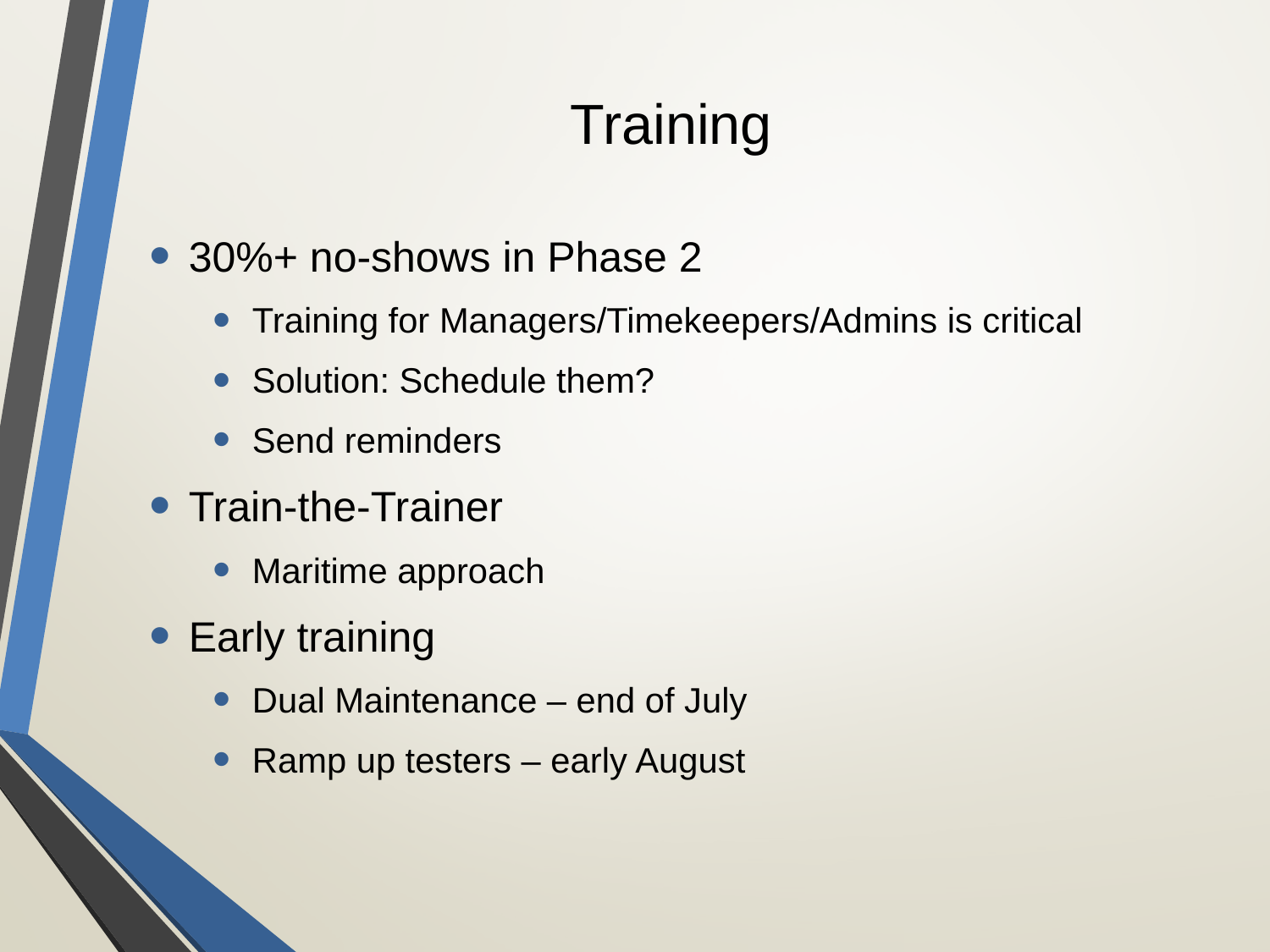

# Training
30%+ no-shows in Phase 2
Training for Managers/Timekeepers/Admins is critical
Solution: Schedule them?
Send reminders
Train-the-Trainer
Maritime approach
Early training
Dual Maintenance – end of July
Ramp up testers – early August